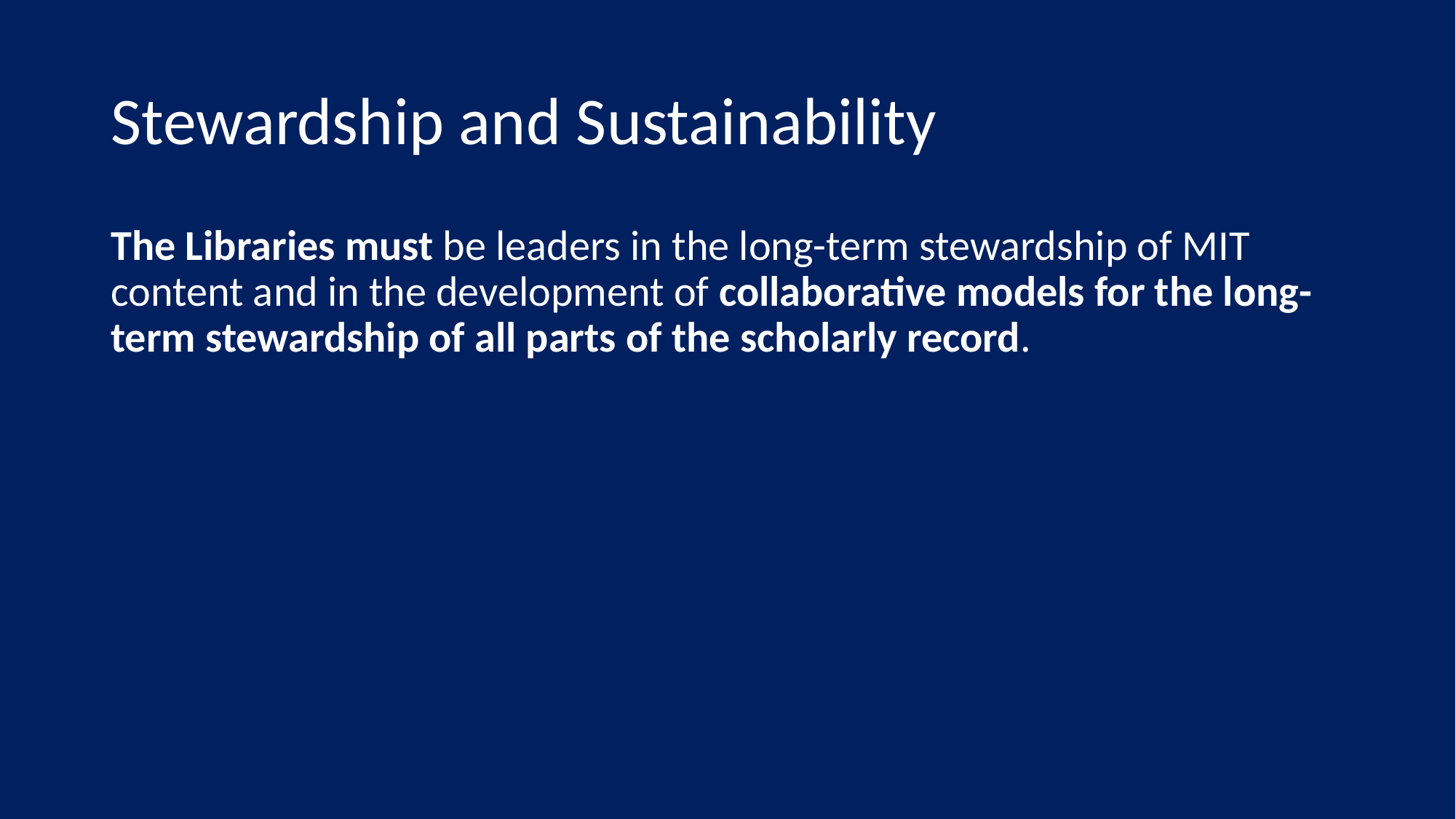

# Stewardship and Sustainability
The Libraries must be leaders in the long-term stewardship of MIT content and in the development of collaborative models for the long-term stewardship of all parts of the scholarly record.